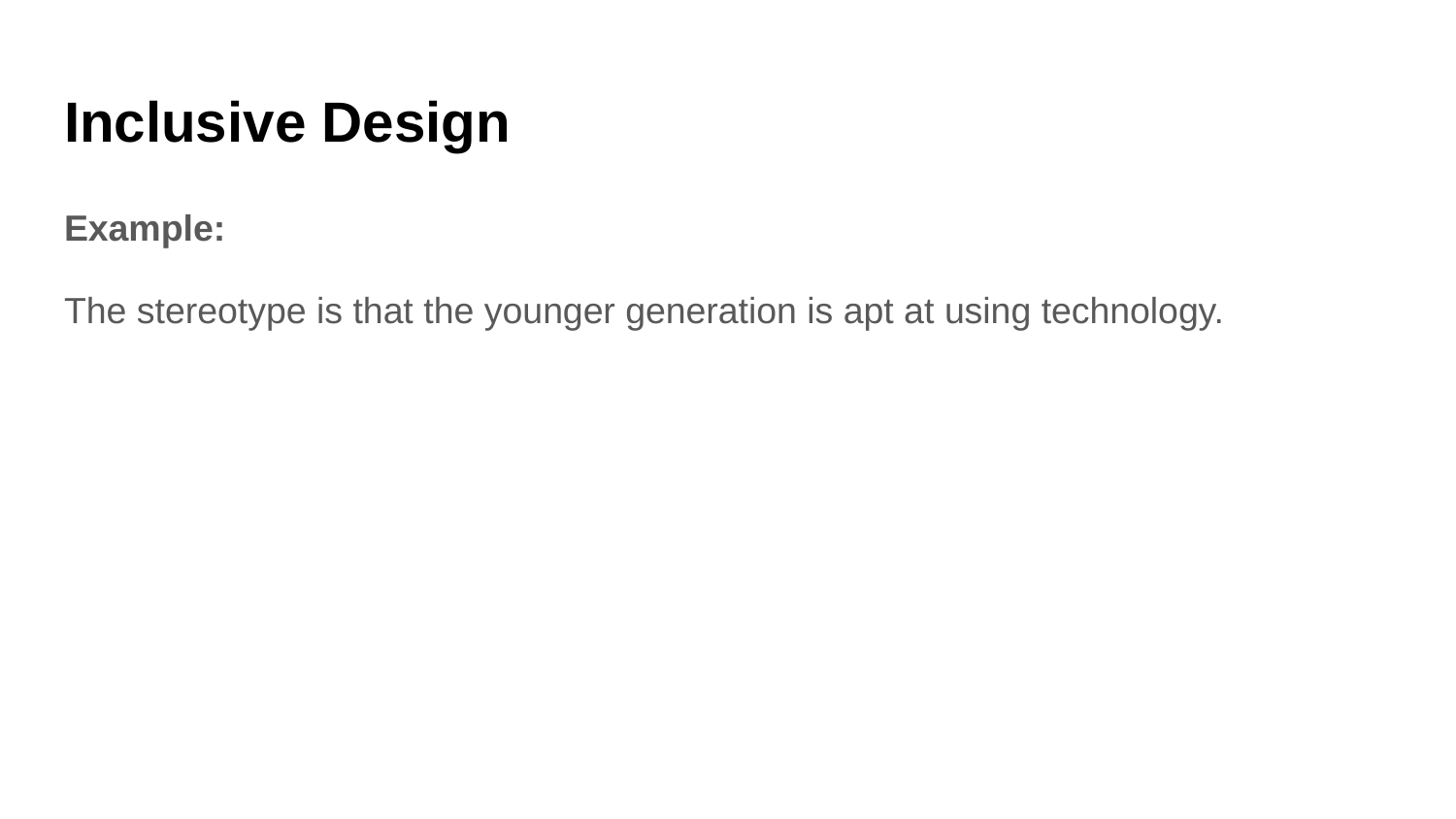

# Inclusive Design

Example:
The stereotype is that the younger generation is apt at using technology.